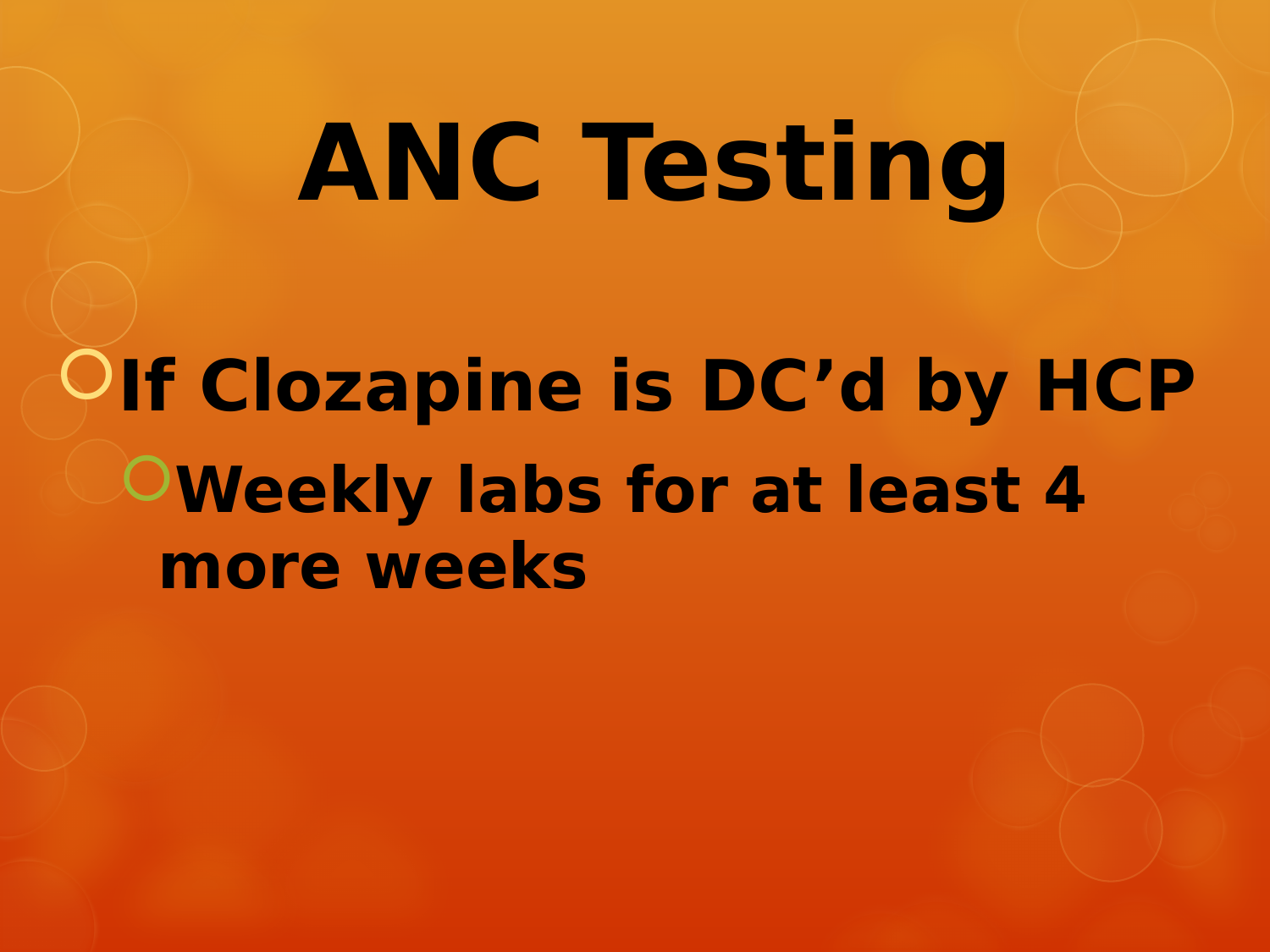

# ANC Testing
If Clozapine is DC’d by HCP
Weekly labs for at least 4 more weeks